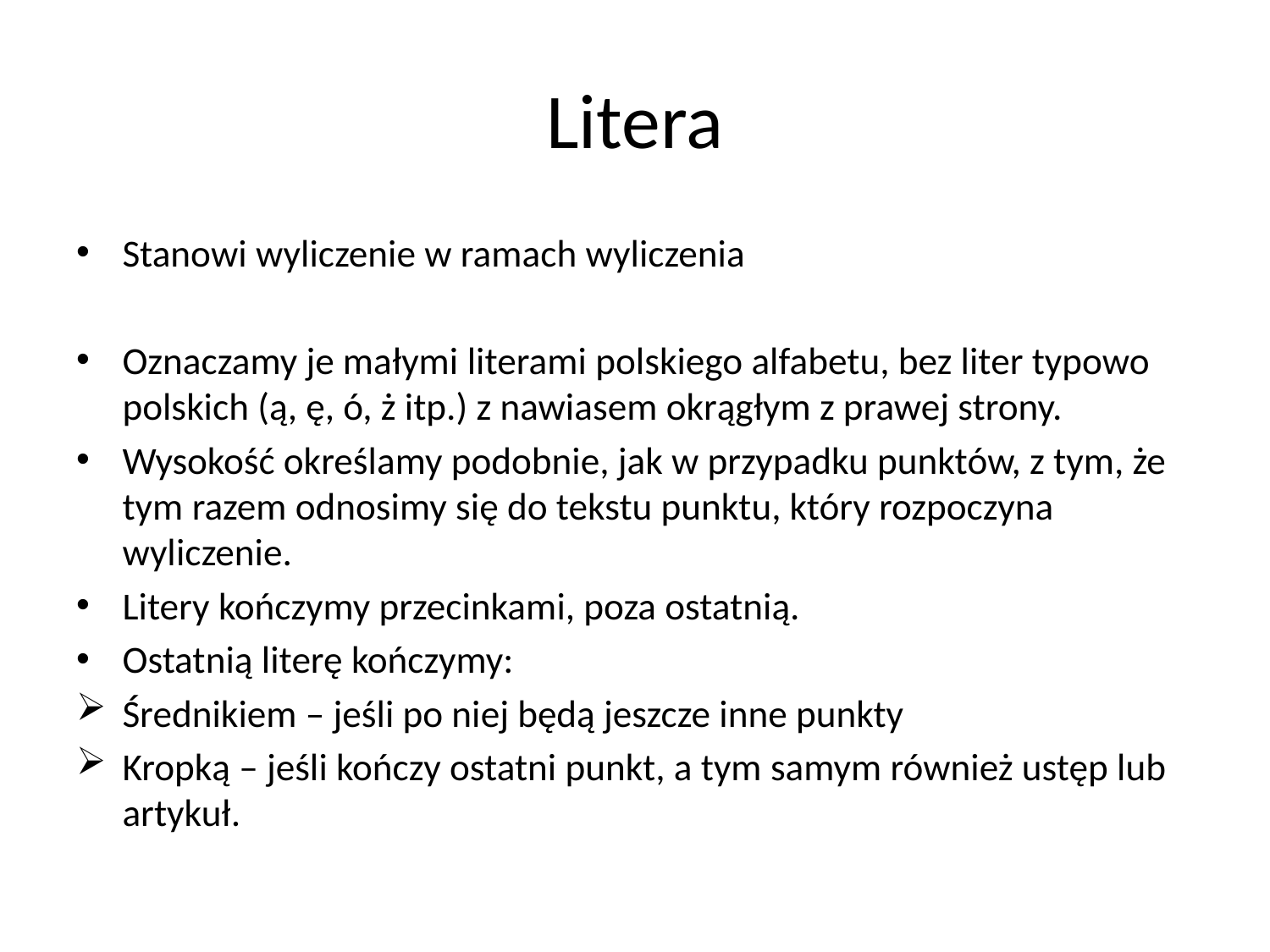

# Litera
Stanowi wyliczenie w ramach wyliczenia

Oznaczamy je małymi literami polskiego alfabetu, bez liter typowo polskich (ą, ę, ó, ż itp.) z nawiasem okrągłym z prawej strony.
Wysokość określamy podobnie, jak w przypadku punktów, z tym, że tym razem odnosimy się do tekstu punktu, który rozpoczyna wyliczenie.
Litery kończymy przecinkami, poza ostatnią.
Ostatnią literę kończymy:
Średnikiem – jeśli po niej będą jeszcze inne punkty
Kropką – jeśli kończy ostatni punkt, a tym samym również ustęp lub artykuł.